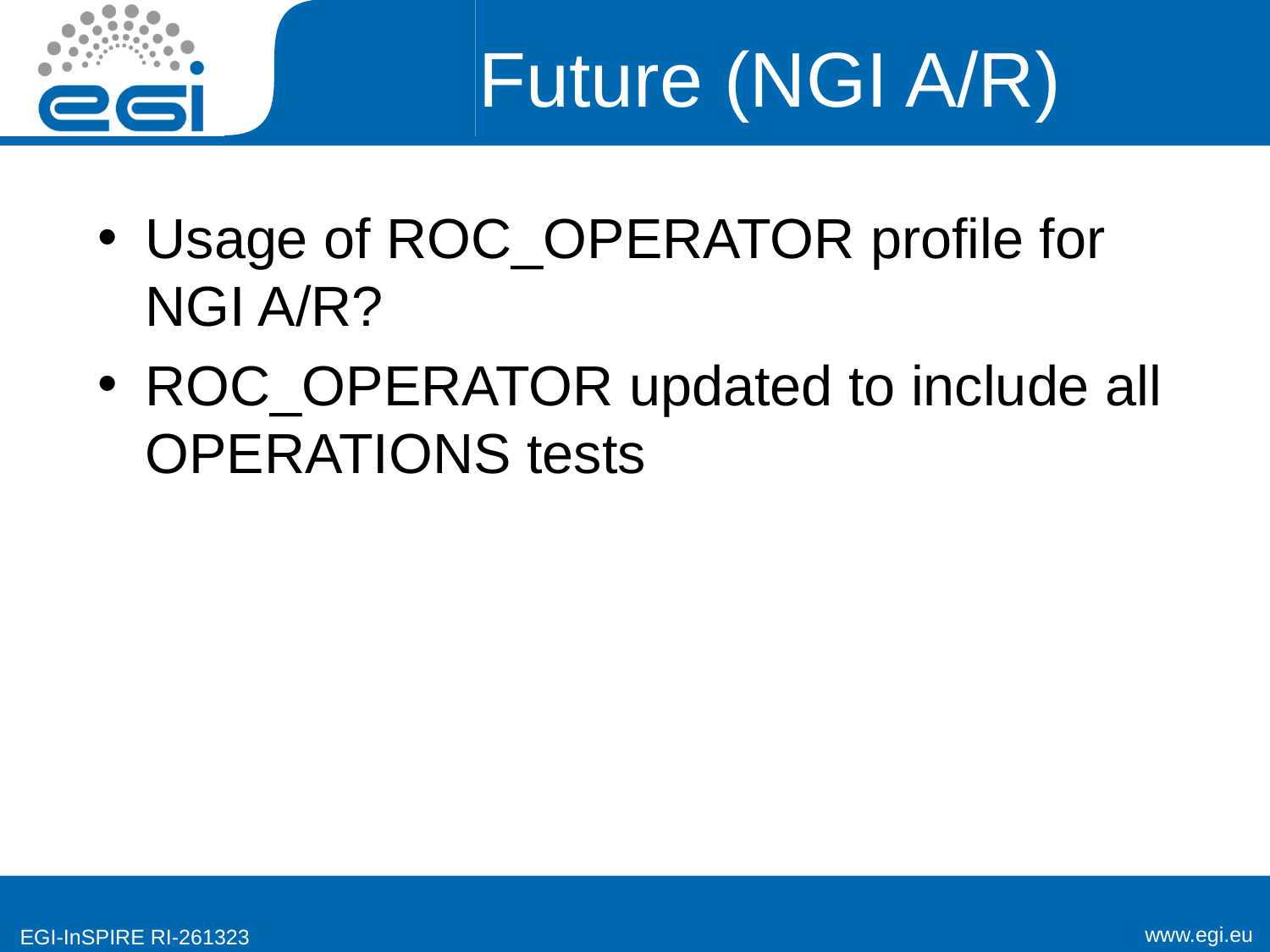

# Future (NGI A/R)
Usage of ROC_OPERATOR profile for NGI A/R?
ROC_OPERATOR updated to include all OPERATIONS tests